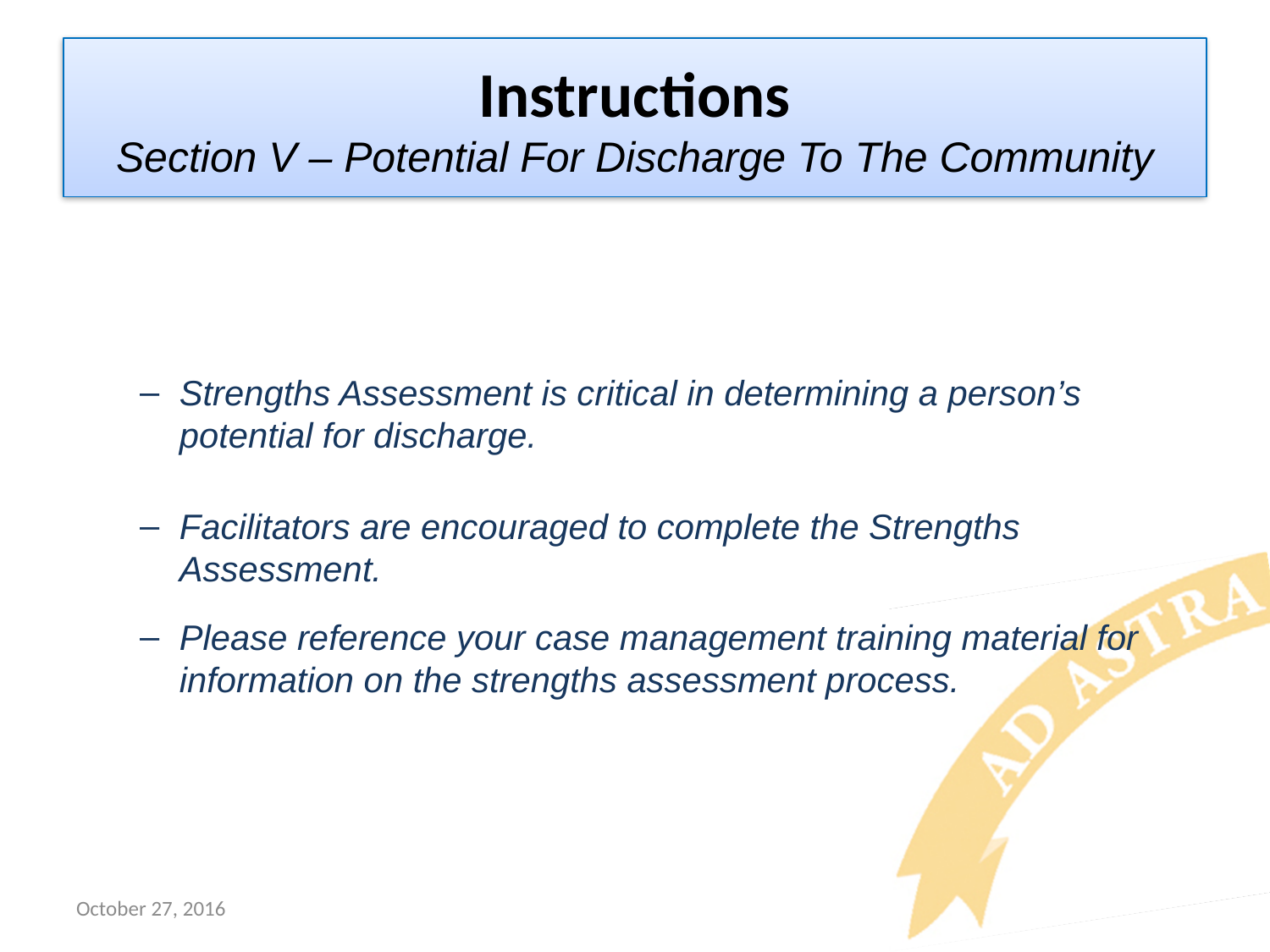

# Instructions Section V – Potential For Discharge To The Community

Strengths Assessment is critical in determining a person’s potential for discharge.

Facilitators are encouraged to complete the Strengths Assessment.

Please reference your case management training material for information on the strengths assessment process.

October 27, 2016